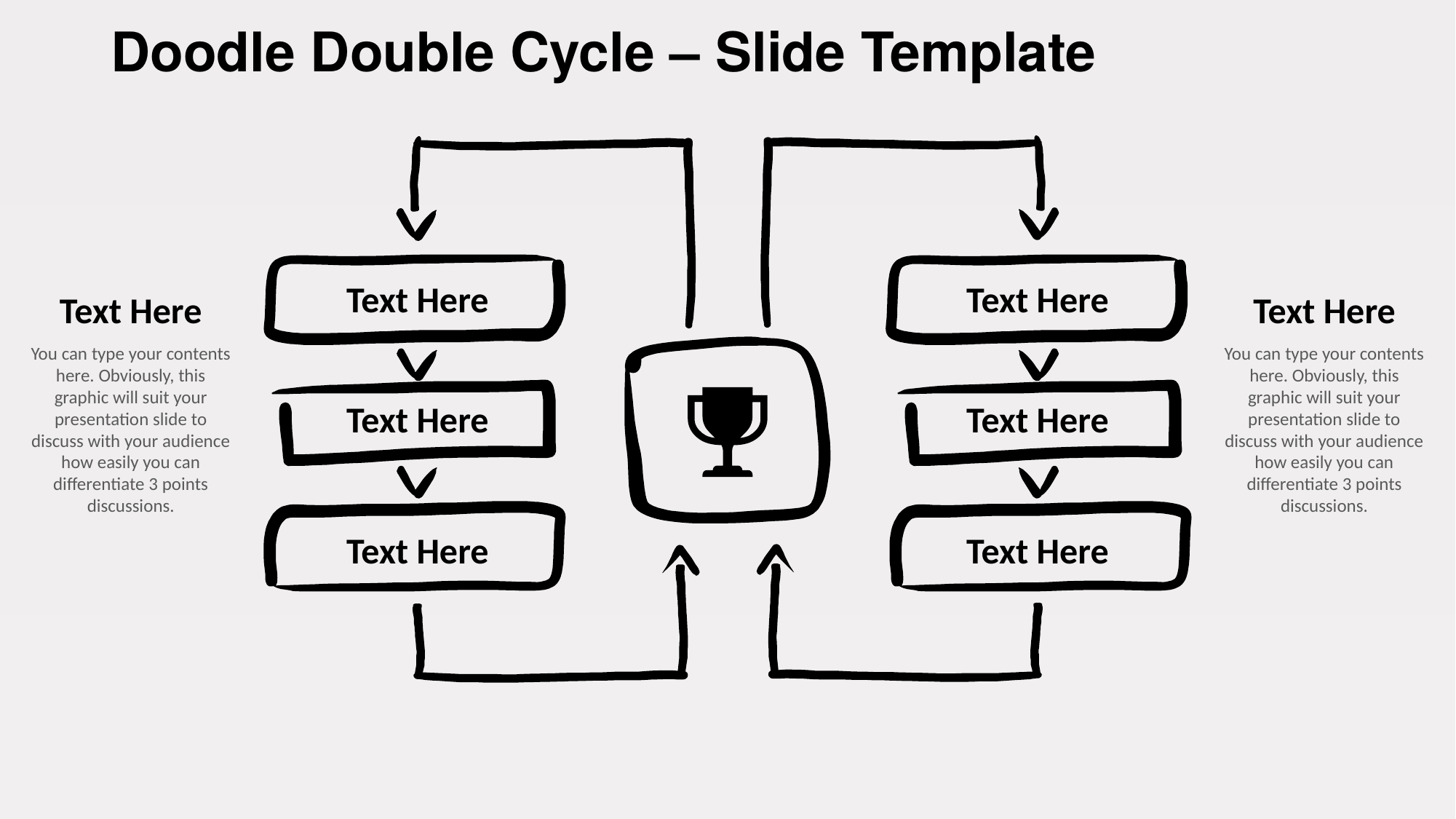

# Doodle Double Cycle – Slide Template

Text Here
Text Here
Text Here
You can type your contents here. Obviously, this graphic will suit your presentation slide to discuss with your audience how easily you can differentiate 3 points discussions.
Text Here
You can type your contents here. Obviously, this graphic will suit your presentation slide to discuss with your audience how easily you can differentiate 3 points discussions.

Text Here
Text Here

Text Here
Text Here